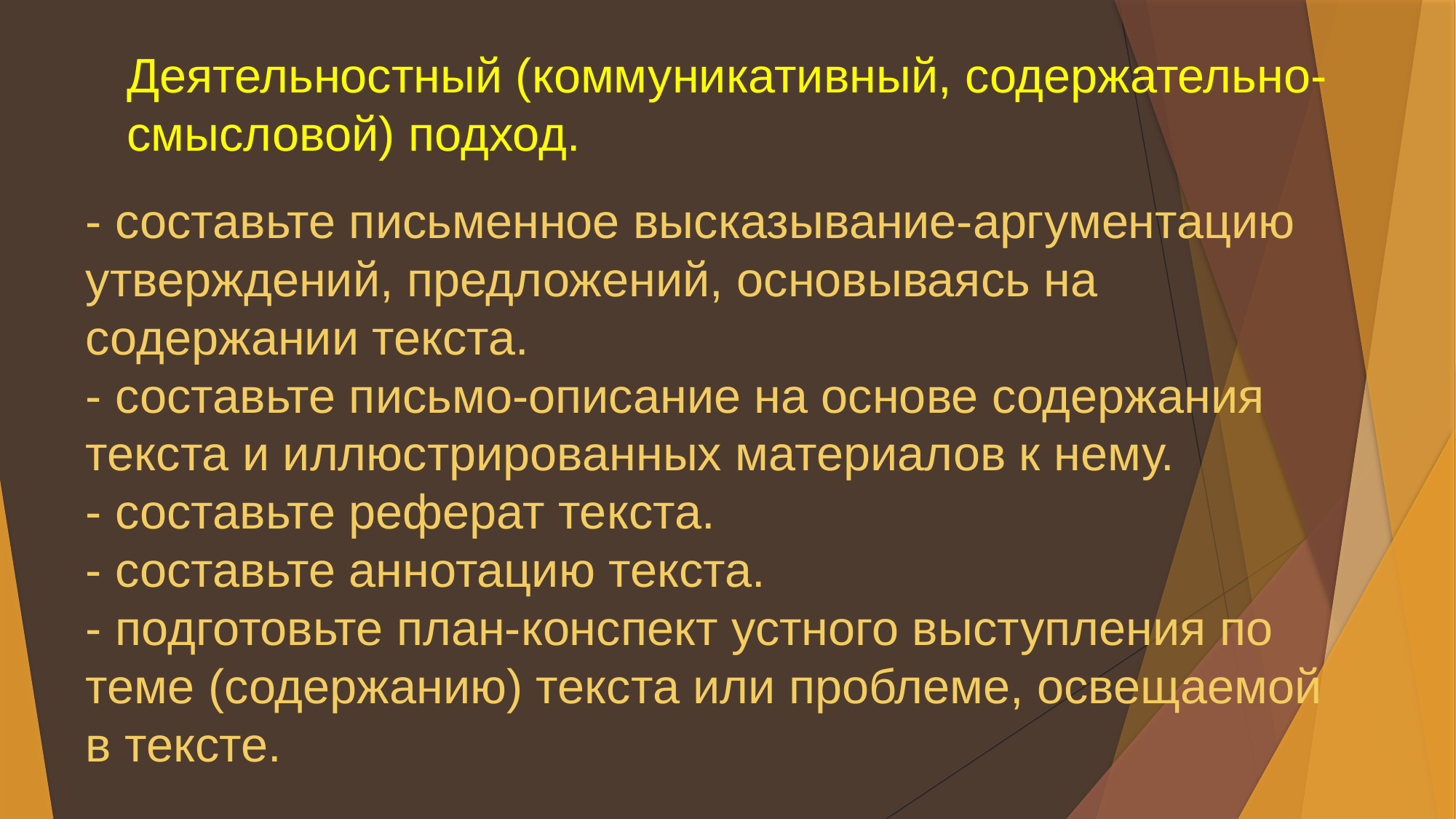

Деятельностный (коммуникативный, содержательно-смысловой) подход.
- составьте письменное высказывание-аргументацию утверждений, предложений, основываясь на содержании текста.
- составьте письмо-описание на основе содержания текста и иллюстрированных материалов к нему.
- составьте реферат текста.
- составьте аннотацию текста.
- подготовьте план-конспект устного выступления по теме (содержанию) текста или проблеме, освещаемой в тексте.